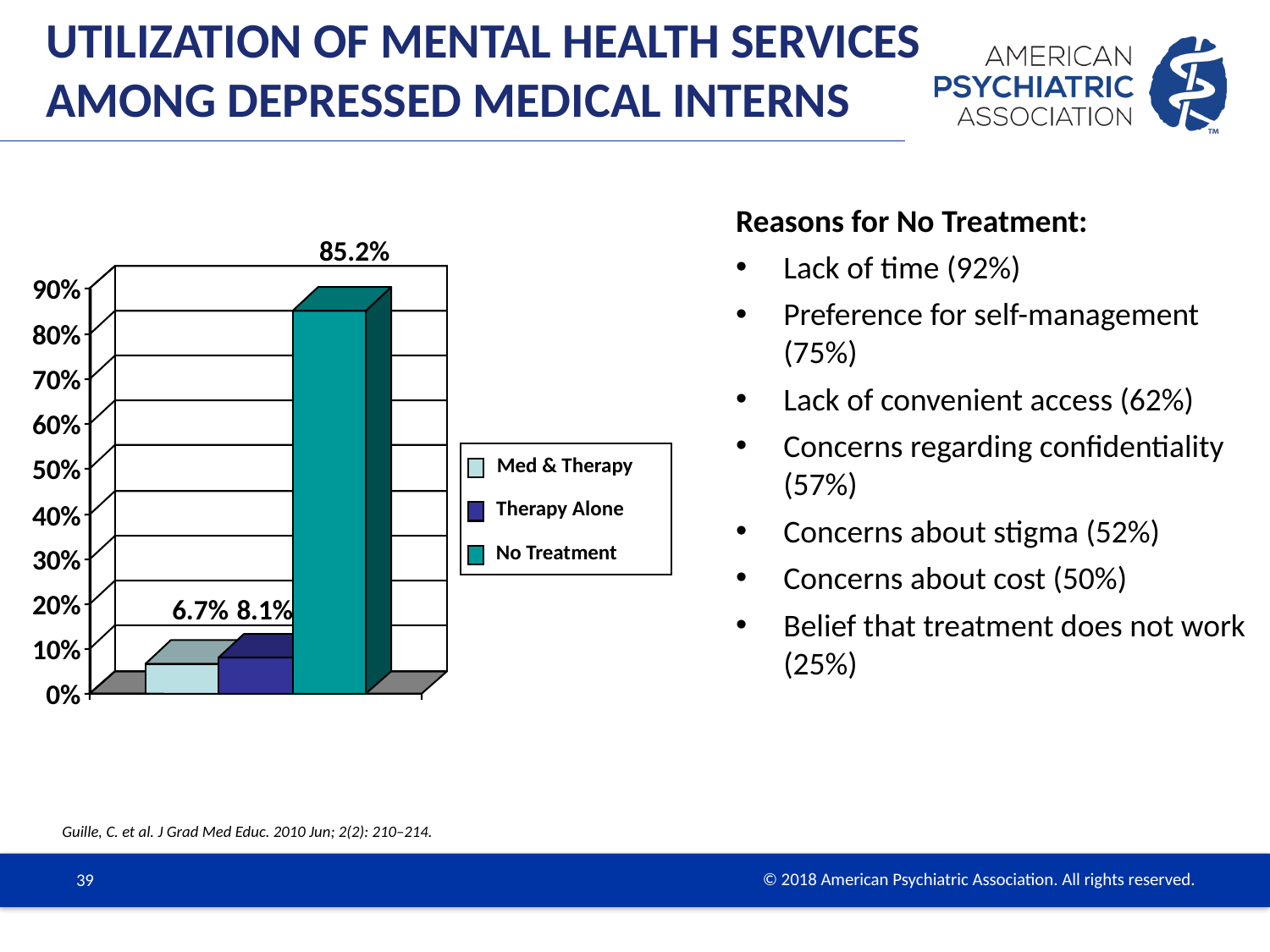

# Utilization of Mental Health Services Among Depressed Medical Interns
Reasons for No Treatment:
Lack of time (92%)
Preference for self-management (75%)
Lack of convenient access (62%)
Concerns regarding confidentiality (57%)
Concerns about stigma (52%)
Concerns about cost (50%)
Belief that treatment does not work (25%)
85.2%

90%

80%

70%

60%

50%
Med & Therapy

Therapy Alone
40%

No Treatment
30%

20%
6.7%
8.1%

10%

0%

Guille, C. et al. J Grad Med Educ. 2010 Jun; 2(2): 210–214.